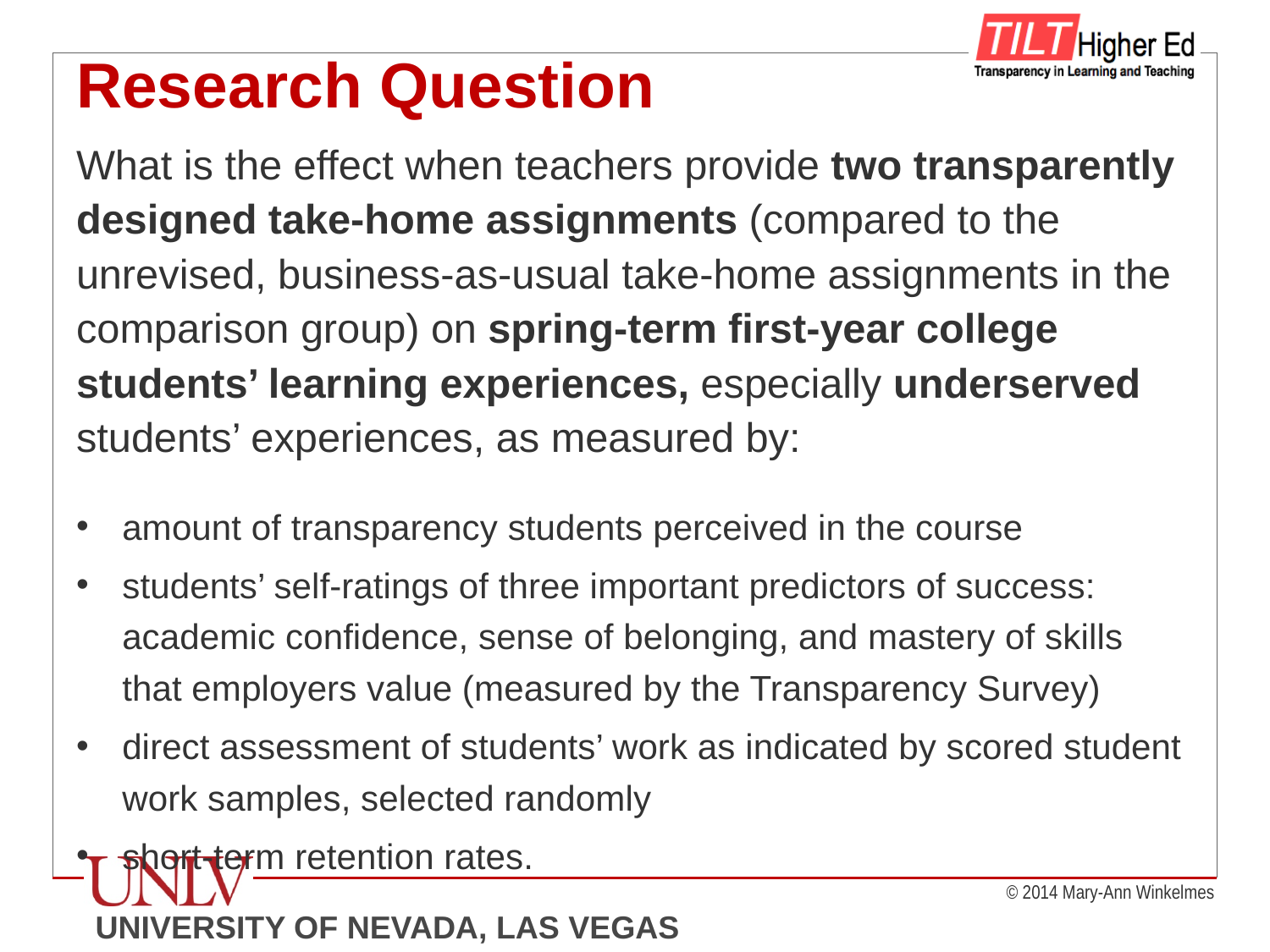

# Research Question
What is the effect when teachers provide two transparently designed take-home assignments (compared to the unrevised, business-as-usual take-home assignments in the comparison group) on spring-term first-year college students’ learning experiences, especially underserved students’ experiences, as measured by:

amount of transparency students perceived in the course
students’ self-ratings of three important predictors of success: academic confidence, sense of belonging, and mastery of skills that employers value (measured by the Transparency Survey)
direct assessment of students’ work as indicated by scored student work samples, selected randomly
short-term retention rates.